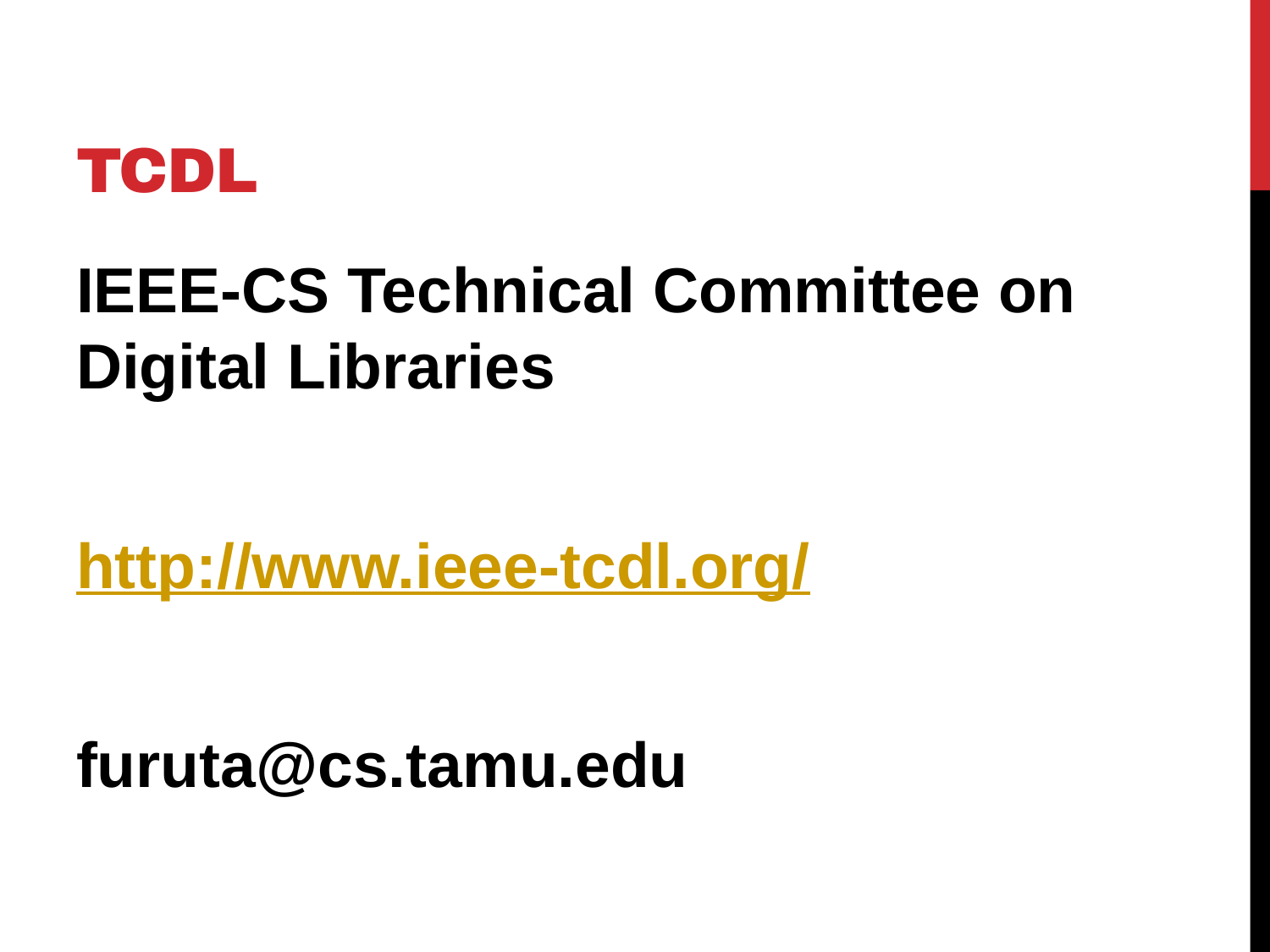

# TCDL
IEEE-CS Technical Committee on Digital Libraries

http://www.ieee-tcdl.org/

furuta@cs.tamu.edu